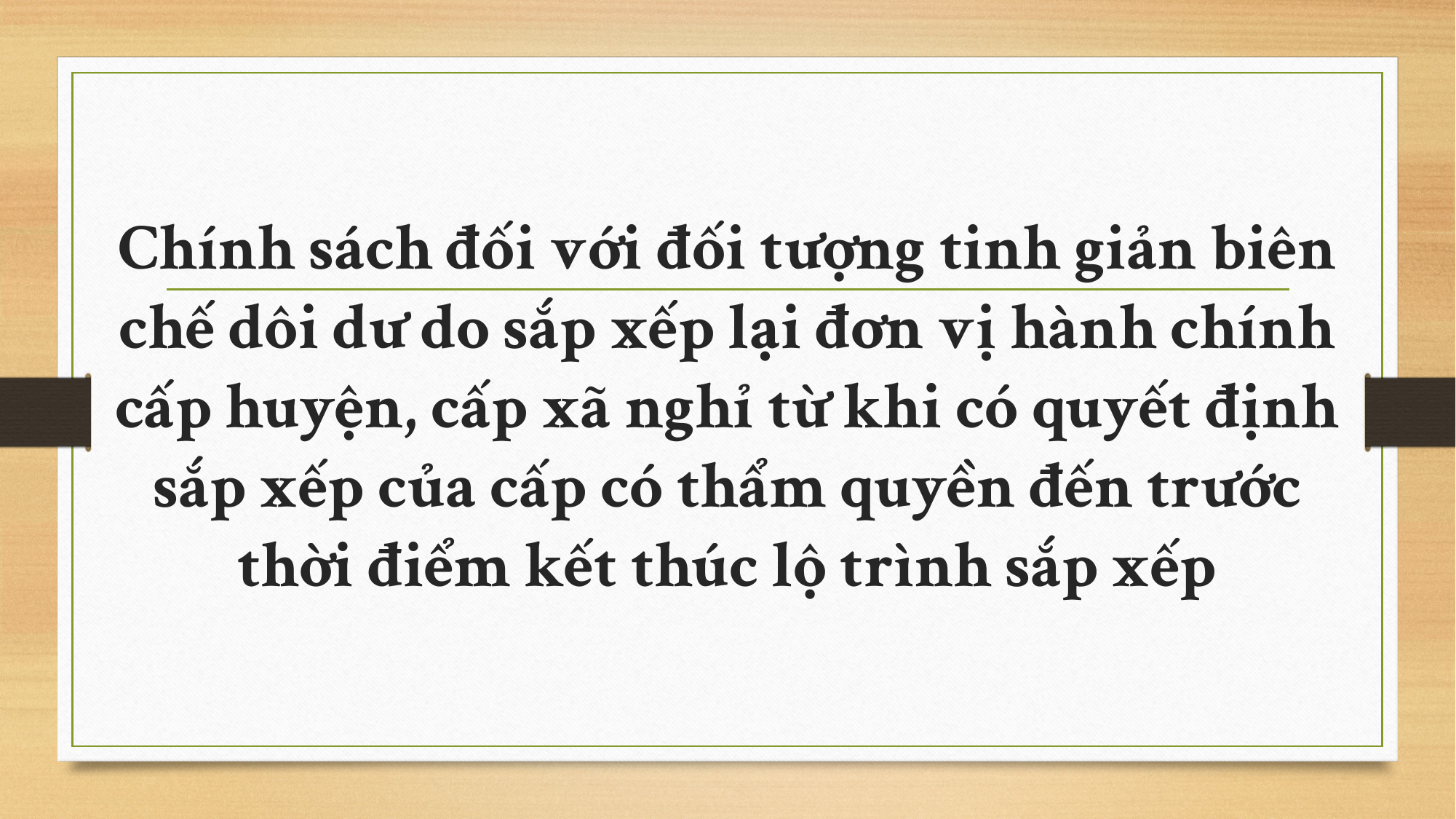

# Chính sách đối với đối tượng tinh giản biên chế dôi dư do sắp xếp lại đơn vị hành chính cấp huyện, cấp xã nghỉ từ khi có quyết định sắp xếp của cấp có thẩm quyền đến trước thời điểm kết thúc lộ trình sắp xếp